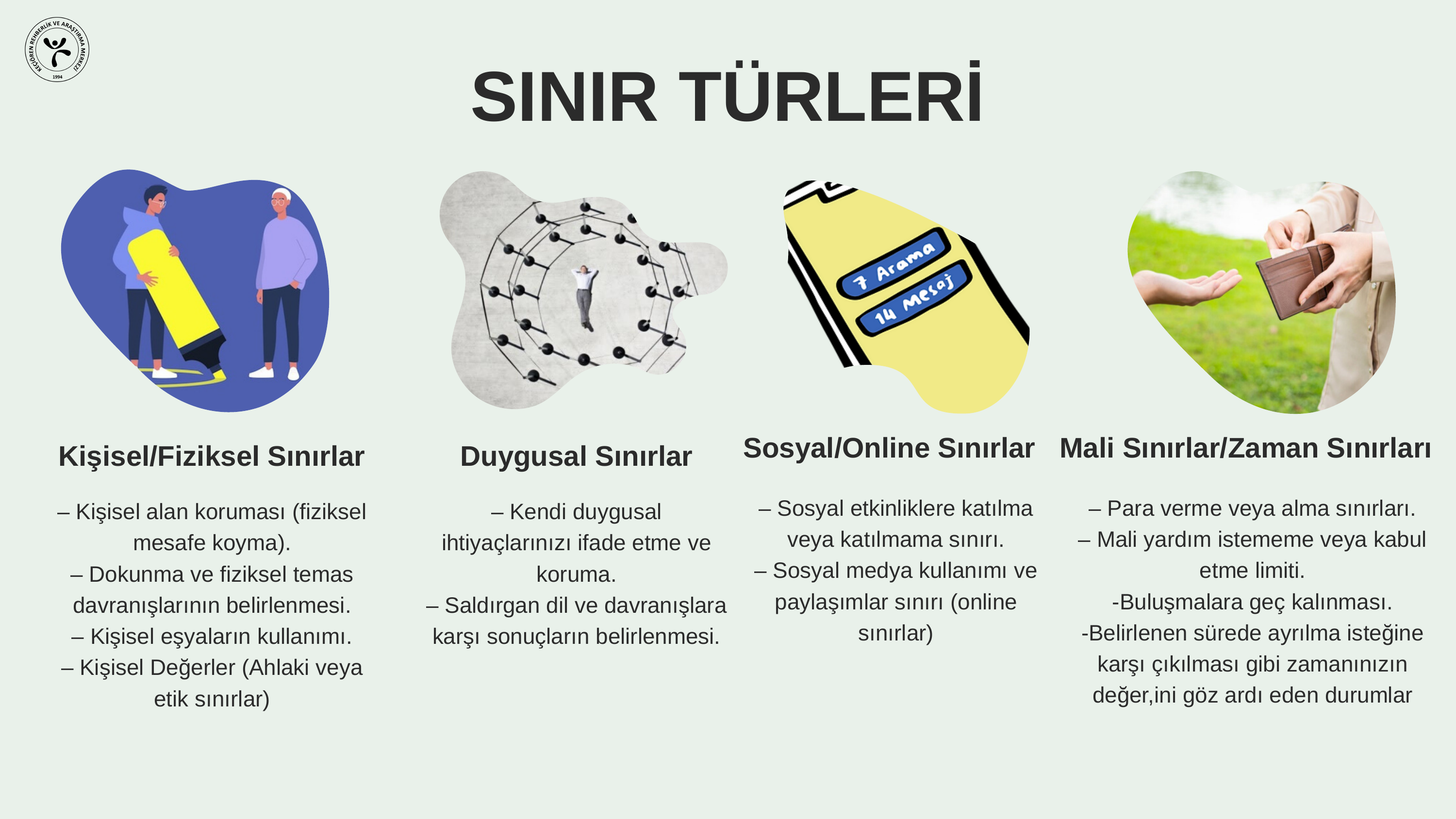

SINIR TÜRLERİ

Sosyal/Online Sınırlar
Mali Sınırlar/Zaman Sınırları
Kişisel/Fiziksel Sınırlar
– Kişisel alan koruması (fiziksel mesafe koyma).
– Dokunma ve fiziksel temas davranışlarının belirlenmesi.
– Kişisel eşyaların kullanımı.
– Kişisel Değerler (Ahlaki veya etik sınırlar)
Duygusal Sınırlar
– Kendi duygusal ihtiyaçlarınızı ifade etme ve koruma.
– Saldırgan dil ve davranışlara karşı sonuçların belirlenmesi.
– Sosyal etkinliklere katılma veya katılmama sınırı.
– Sosyal medya kullanımı ve paylaşımlar sınırı (online sınırlar)
– Para verme veya alma sınırları.
– Mali yardım istememe veya kabul etme limiti.
-Buluşmalara geç kalınması.
-Belirlenen sürede ayrılma isteğine karşı çıkılması gibi zamanınızın değer,ini göz ardı eden durumlar